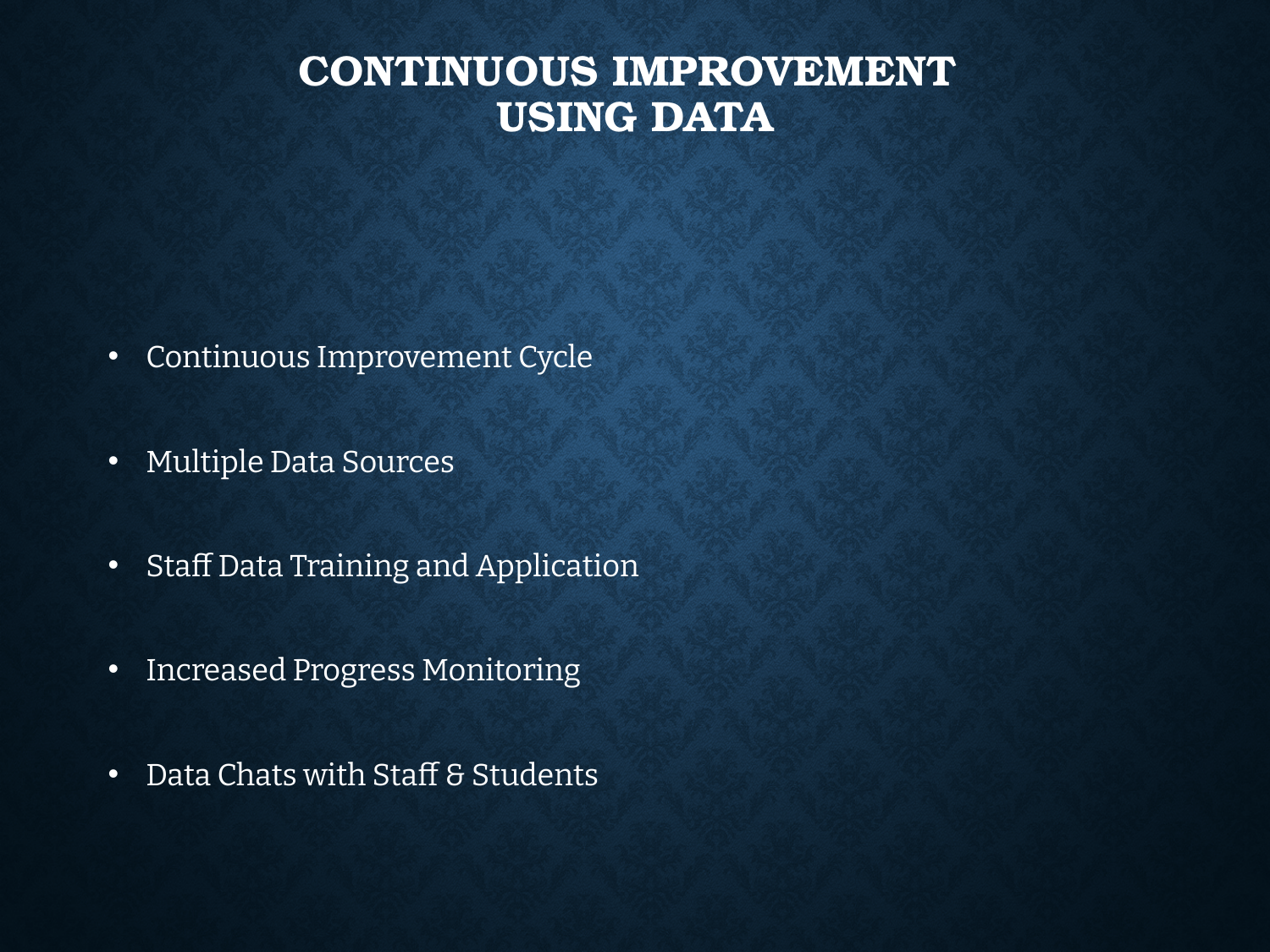

# Continuous Improvement Using Data

Continuous Improvement Cycle

Multiple Data Sources

Staff Data Training and Application

Increased Progress Monitoring

Data Chats with Staff & Students